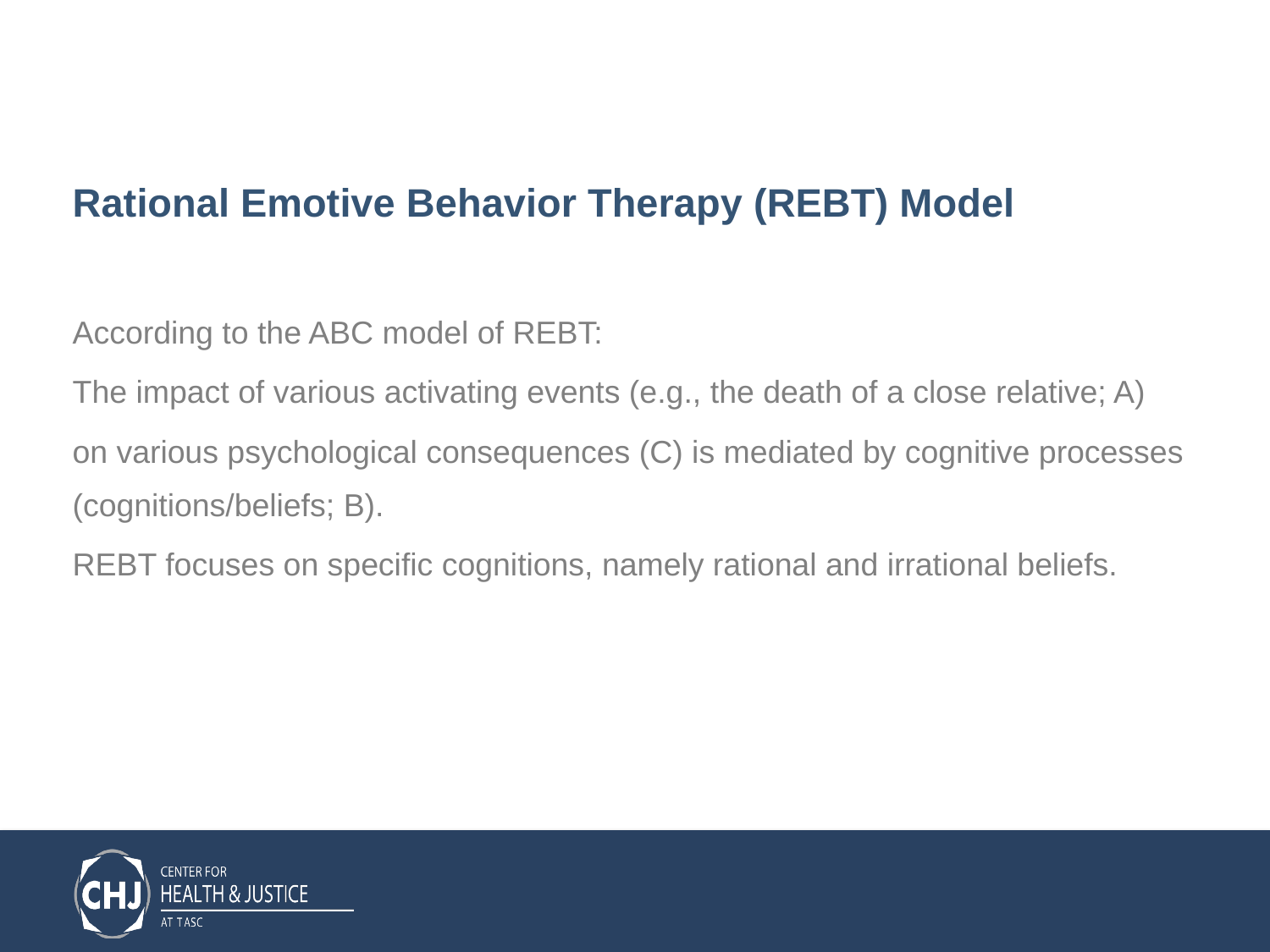

# Rational Emotive Behavior Therapy (REBT) Model
According to the ABC model of REBT:
The impact of various activating events (e.g., the death of a close relative; A)
on various psychological consequences (C) is mediated by cognitive processes (cognitions/beliefs; B).
REBT focuses on specific cognitions, namely rational and irrational beliefs.

The Encyclopedia of Clinical Psychology